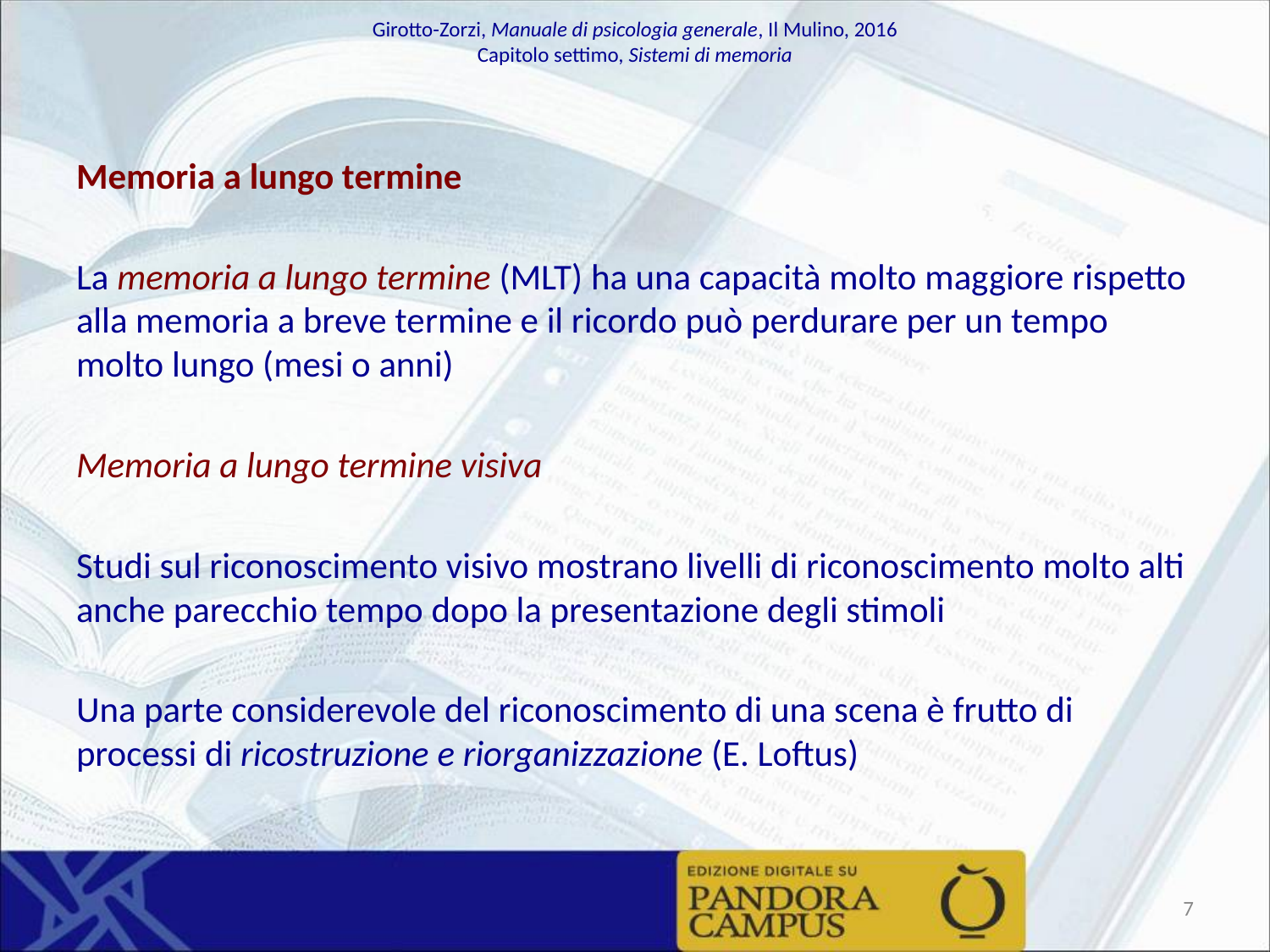

Memoria a lungo termine

La memoria a lungo termine (MLT) ha una capacità molto maggiore rispetto alla memoria a breve termine e il ricordo può perdurare per un tempo molto lungo (mesi o anni)

Memoria a lungo termine visiva

Studi sul riconoscimento visivo mostrano livelli di riconoscimento molto alti anche parecchio tempo dopo la presentazione degli stimoli

Una parte considerevole del riconoscimento di una scena è frutto di processi di ricostruzione e riorganizzazione (E. Loftus)
7